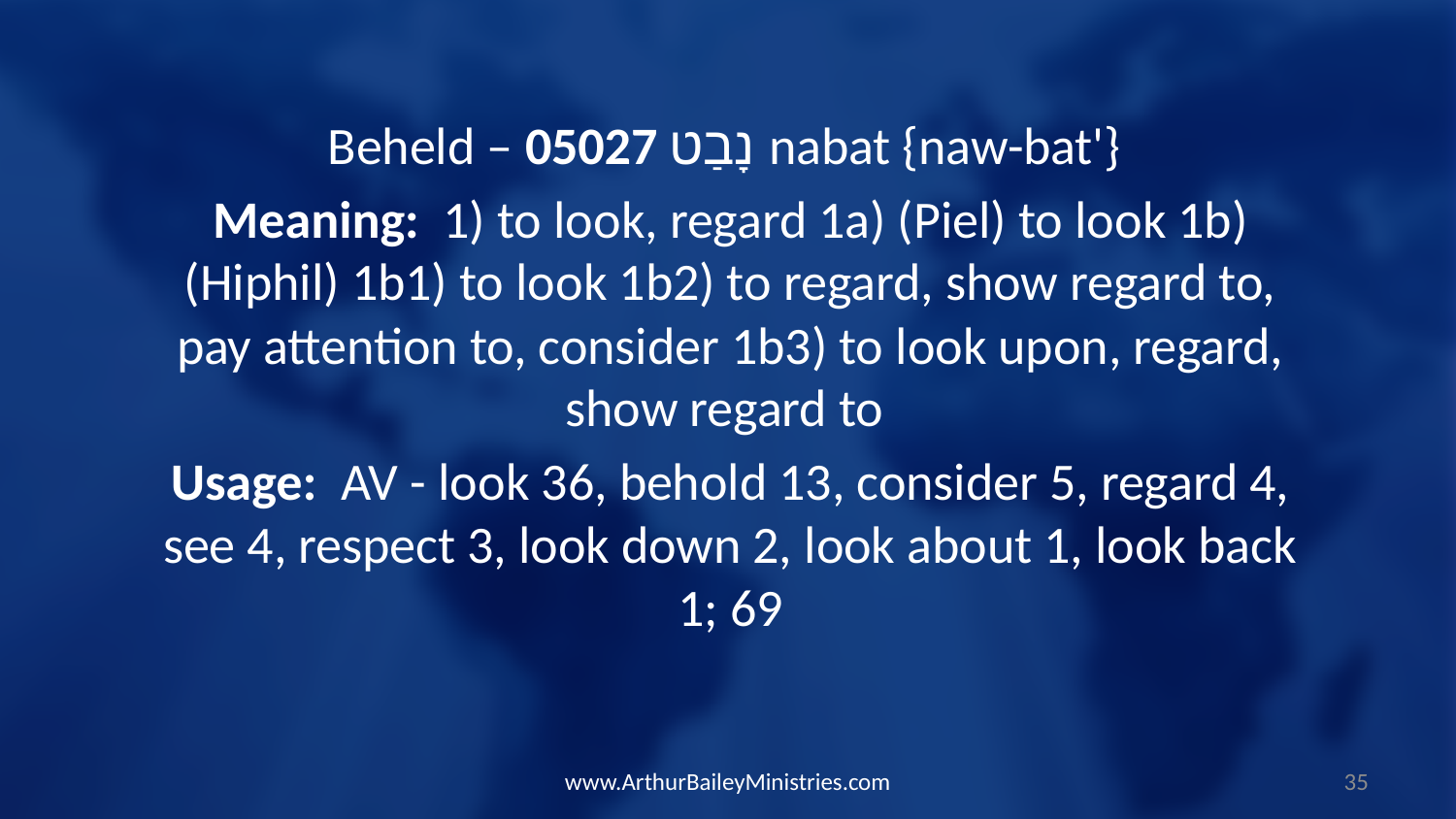

Beheld – 05027 נָבַט nabat {naw-bat'}
Meaning:  1) to look, regard 1a) (Piel) to look 1b) (Hiphil) 1b1) to look 1b2) to regard, show regard to, pay attention to, consider 1b3) to look upon, regard, show regard to
Usage:  AV - look 36, behold 13, consider 5, regard 4, see 4, respect 3, look down 2, look about 1, look back 1; 69

www.ArthurBaileyMinistries.com
35